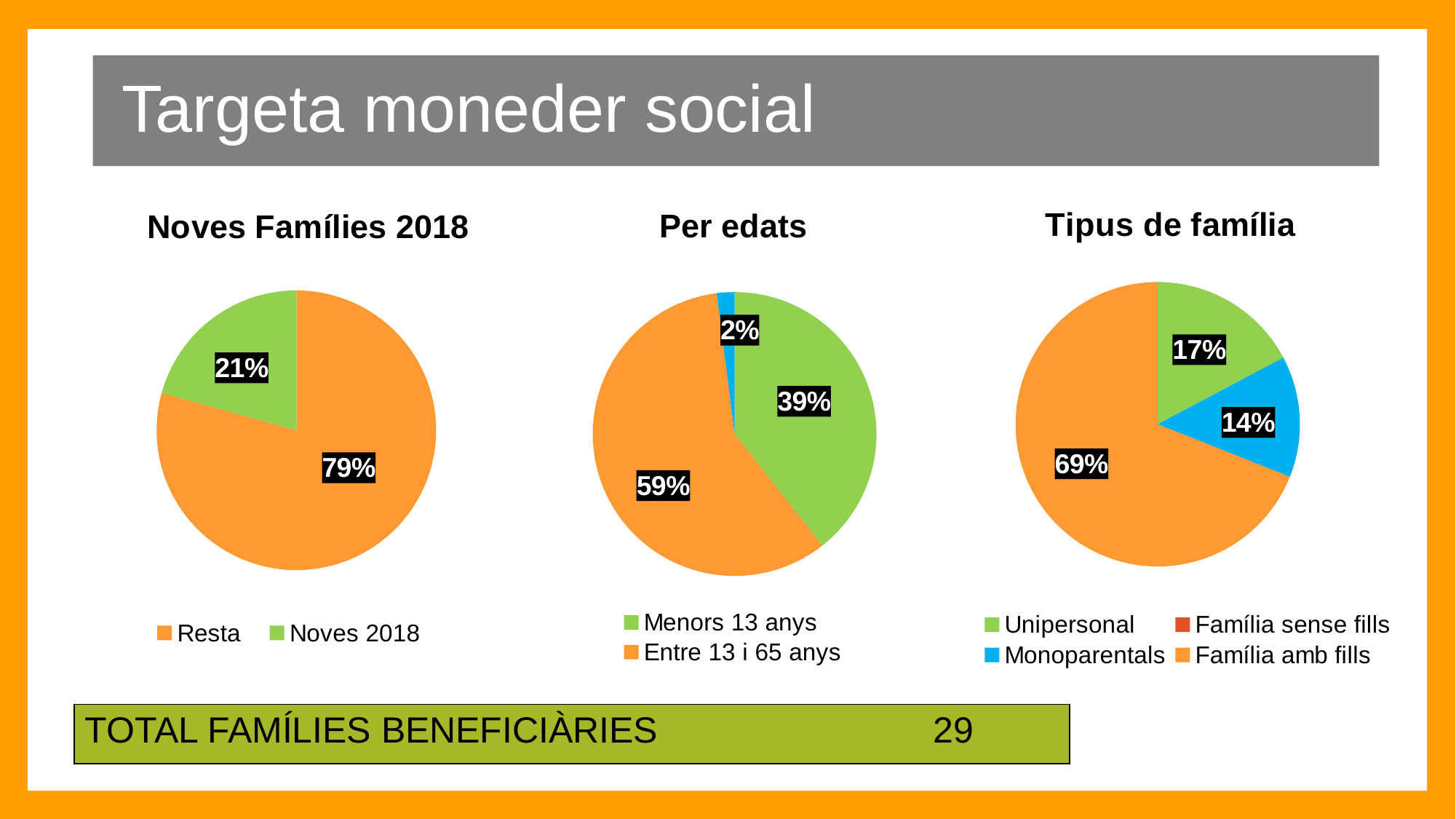

Targeta moneder social

### Chart:

| Category | Tipus de família |
|---|---|
| Unipersonal | 5.0 |
| Família sense fills | 0.0 |
| Monoparentals | 4.0 |
| Família amb fills | 20.0 |

### Chart: Noves Famílies 2018

| Category | Noves famílies 2018 |
|---|---|
| Resta | 23.0 |
| Noves 2018 | 6.0 |

### Chart:

| Category | Per edats |
|---|---|
| Menors 13 anys | 39.0 |
| Entre 13 i 65 anys | 58.0 |
| Majors de 65 anys | 2.0 |
| TOTAL FAMÍLIES BENEFICIÀRIES | 29 |
| --- | --- |